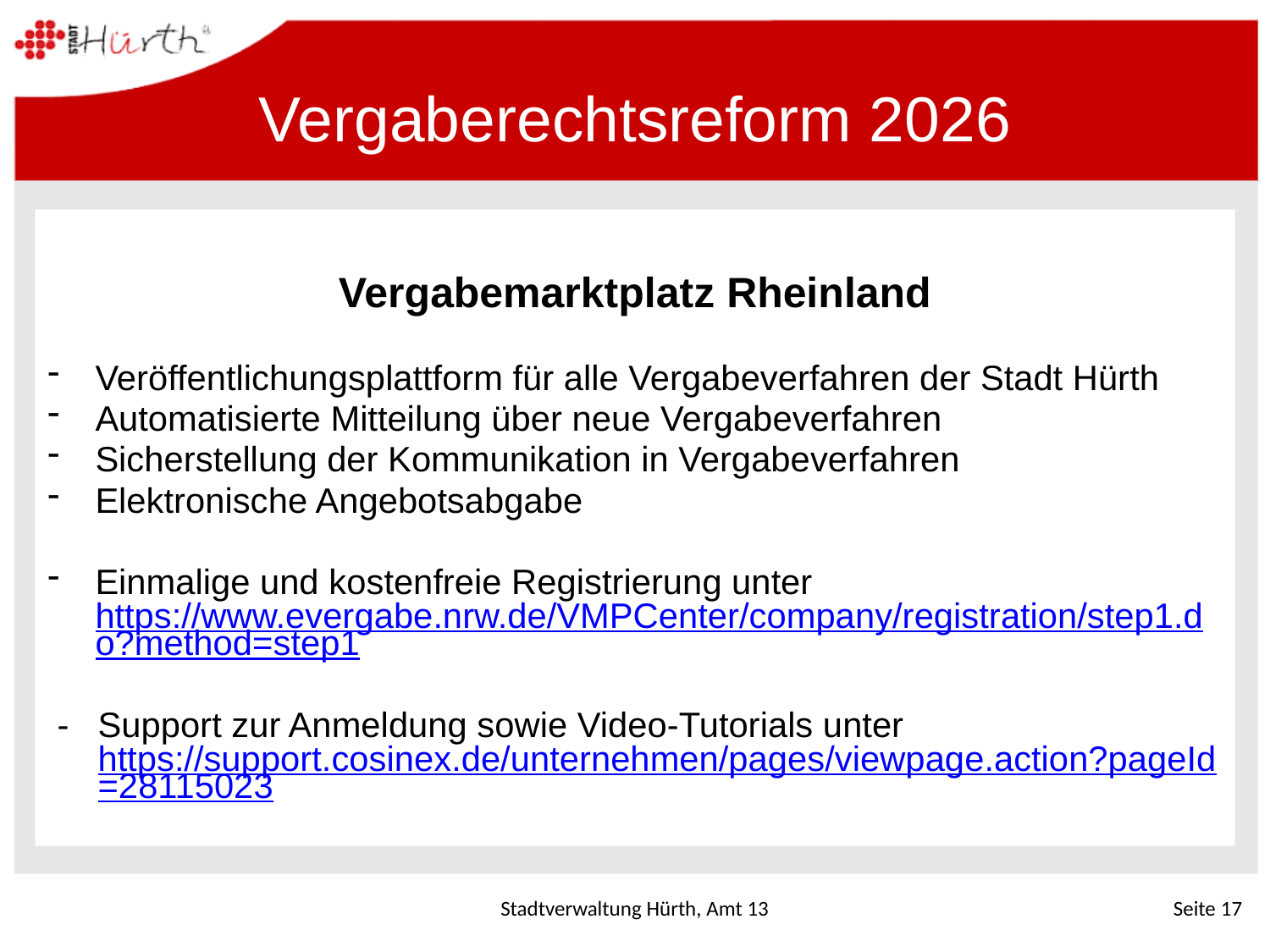

# Vergaberechtsreform 2026

Vergabemarktplatz Rheinland

Veröffentlichungsplattform für alle Vergabeverfahren der Stadt Hürth
Automatisierte Mitteilung über neue Vergabeverfahren
Sicherstellung der Kommunikation in Vergabeverfahren
Elektronische Angebotsabgabe

Einmalige und kostenfreie Registrierung unter https://www.evergabe.nrw.de/VMPCenter/company/registration/step1.do?method=step1

 - 	Support zur Anmeldung sowie Video-Tutorials unter https://support.cosinex.de/unternehmen/pages/viewpage.action?pageId=28115023

Stadtverwaltung Hürth, Amt 13
Seite 17